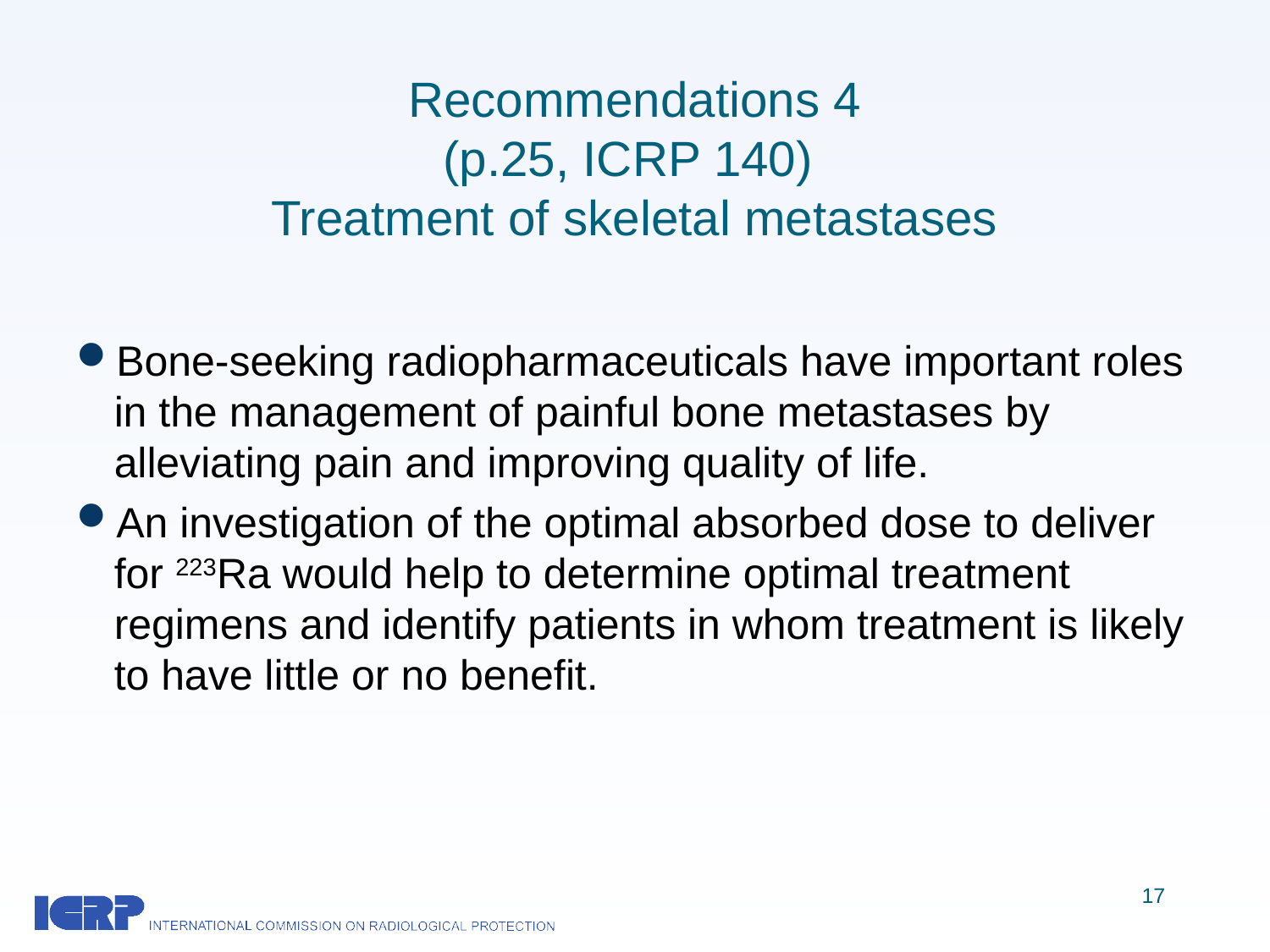

# Recommendations 4 (p.25, ICRP 140) Treatment of skeletal metastases
Bone-seeking radiopharmaceuticals have important roles in the management of painful bone metastases by alleviating pain and improving quality of life.
An investigation of the optimal absorbed dose to deliver for 223Ra would help to determine optimal treatment regimens and identify patients in whom treatment is likely to have little or no benefit.
17